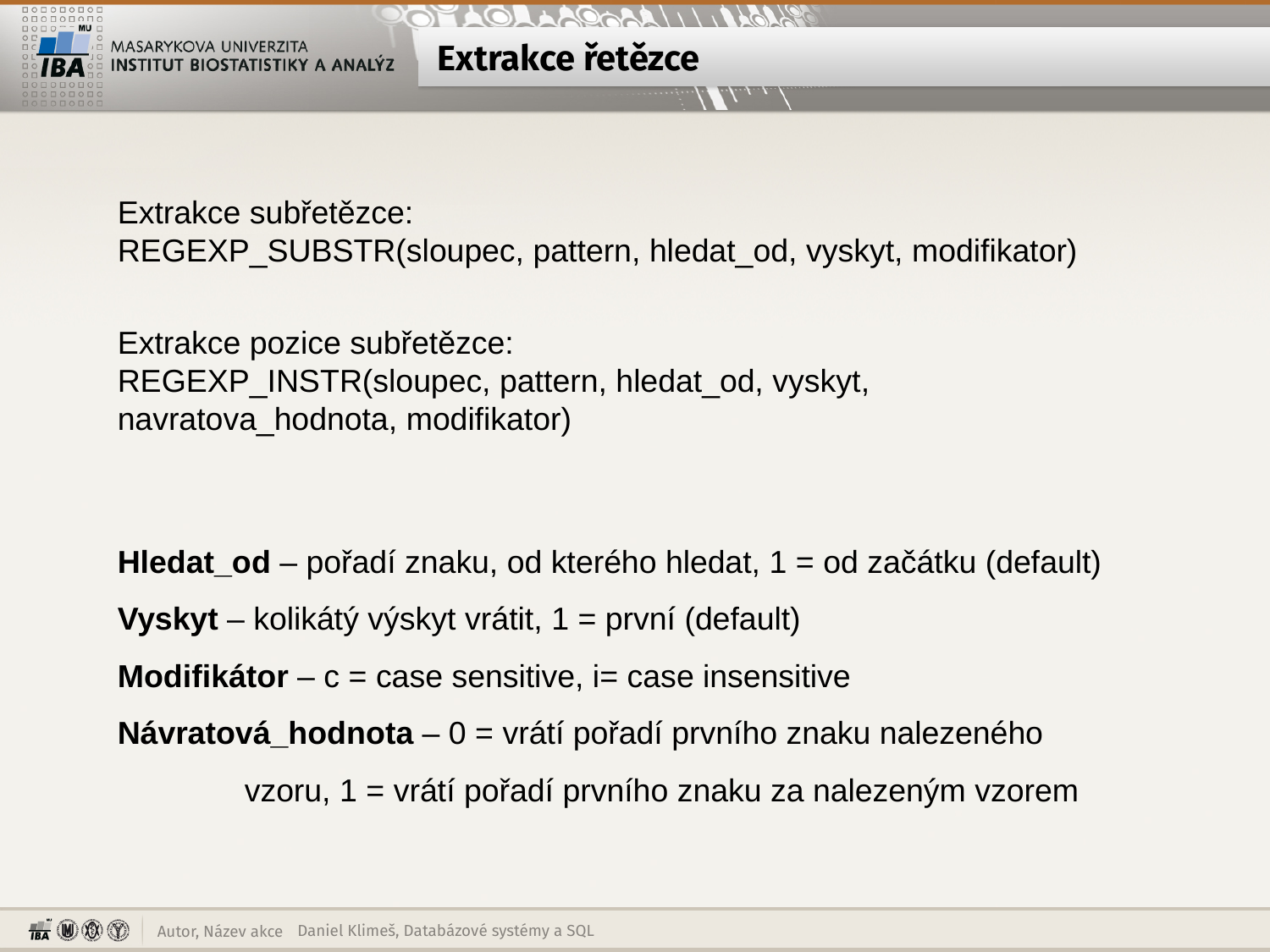

# Extrakce řetězce
Extrakce subřetězce:
REGEXP_SUBSTR(sloupec, pattern, hledat_od, vyskyt, modifikator)
Extrakce pozice subřetězce:
REGEXP_INSTR(sloupec, pattern, hledat_od, vyskyt, navratova_hodnota, modifikator)
Hledat_od – pořadí znaku, od kterého hledat, 1 = od začátku (default)
Vyskyt – kolikátý výskyt vrátit, 1 = první (default)
Modifikátor – c = case sensitive, i= case insensitive
Návratová_hodnota – 0 = vrátí pořadí prvního znaku nalezeného 	vzoru, 1 = vrátí pořadí prvního znaku za nalezeným vzorem
Daniel Klimeš, Databázové systémy a SQL